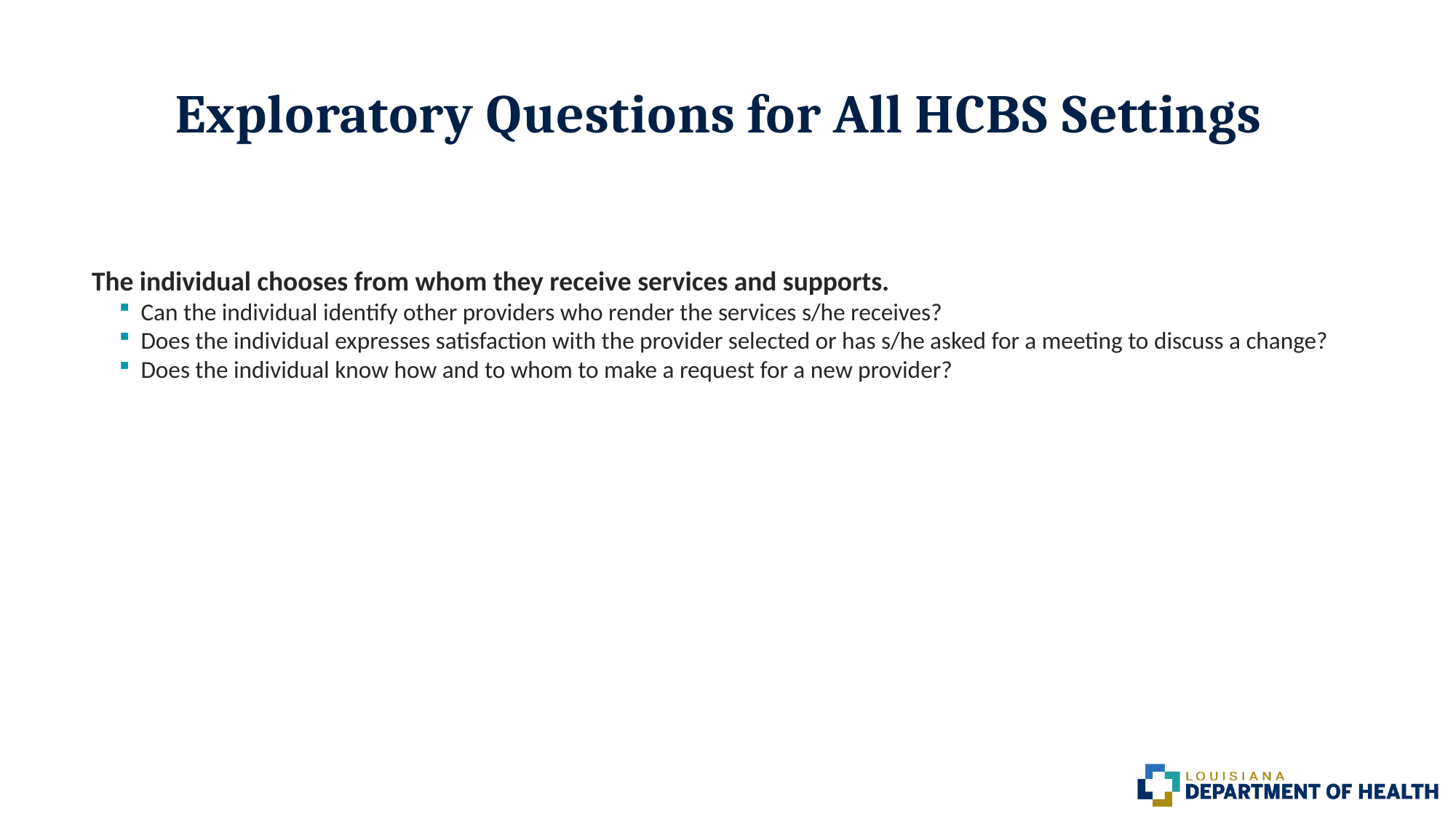

# Exploratory Questions for All HCBS Settings

The individual chooses from whom they receive services and supports.
Can the individual identify other providers who render the services s/he receives?
Does the individual expresses satisfaction with the provider selected or has s/he asked for a meeting to discuss a change?
Does the individual know how and to whom to make a request for a new provider?